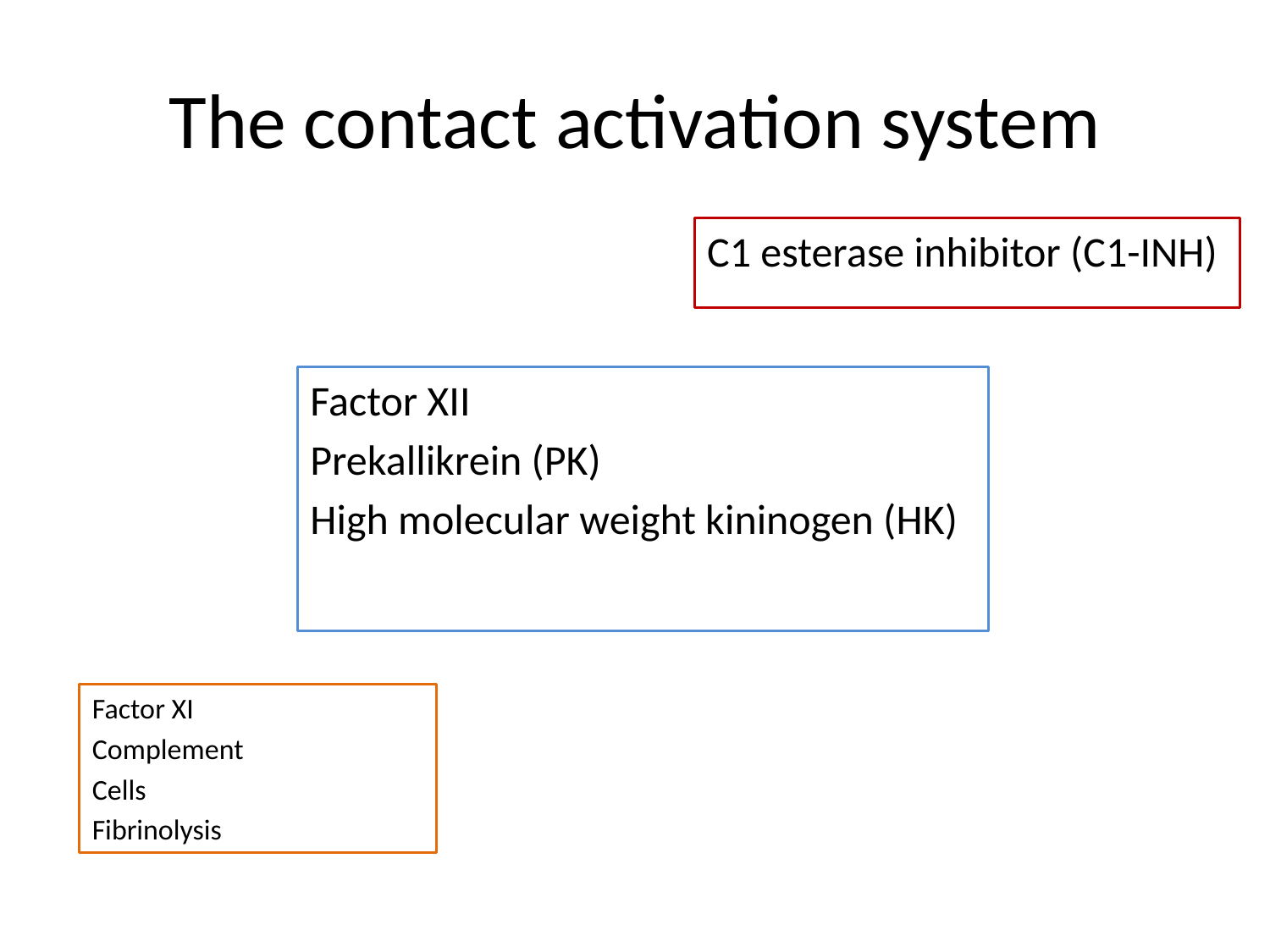

# The contact activation system
C1 esterase inhibitor (C1-INH)
Factor XII
Prekallikrein (PK)
High molecular weight kininogen (HK)
Factor XI
Complement
Cells
Fibrinolysis